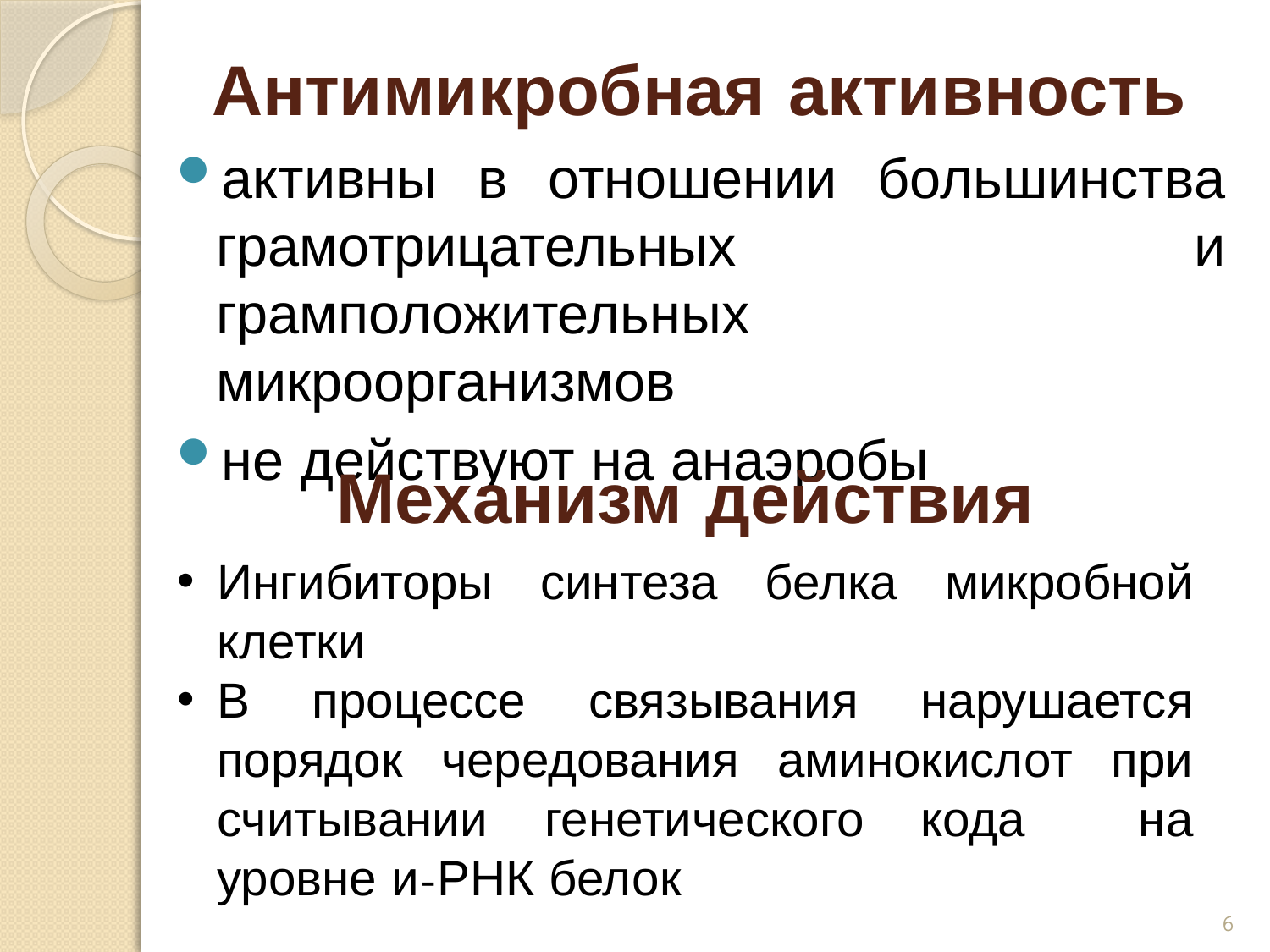

# Антимикробная активность
активны в отношении большинства грамотрицательных и грамположительных микроорганизмов
не действуют на анаэробы
Механизм действия
Ингибиторы синтеза белка микробной клетки
В процессе связывания нарушается порядок чередования аминокислот при считывании генетического кода  на уровне и-РНК белок
6